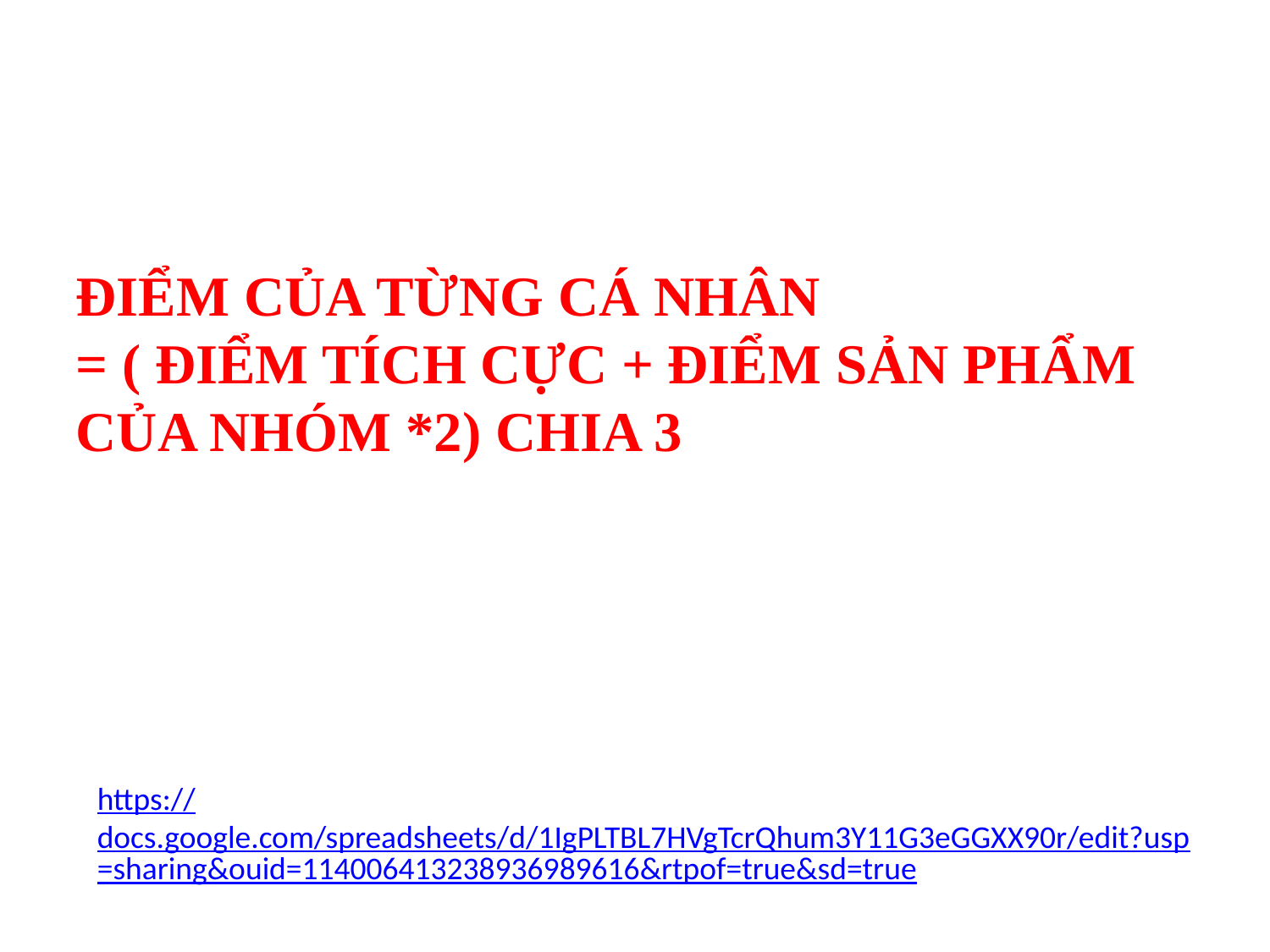

ĐIỂM CỦA TỪNG CÁ NHÂN
= ( ĐIỂM TÍCH CỰC + ĐIỂM SẢN PHẨM CỦA NHÓM *2) CHIA 3
https://docs.google.com/spreadsheets/d/1IgPLTBL7HVgTcrQhum3Y11G3eGGXX90r/edit?usp=sharing&ouid=114006413238936989616&rtpof=true&sd=true